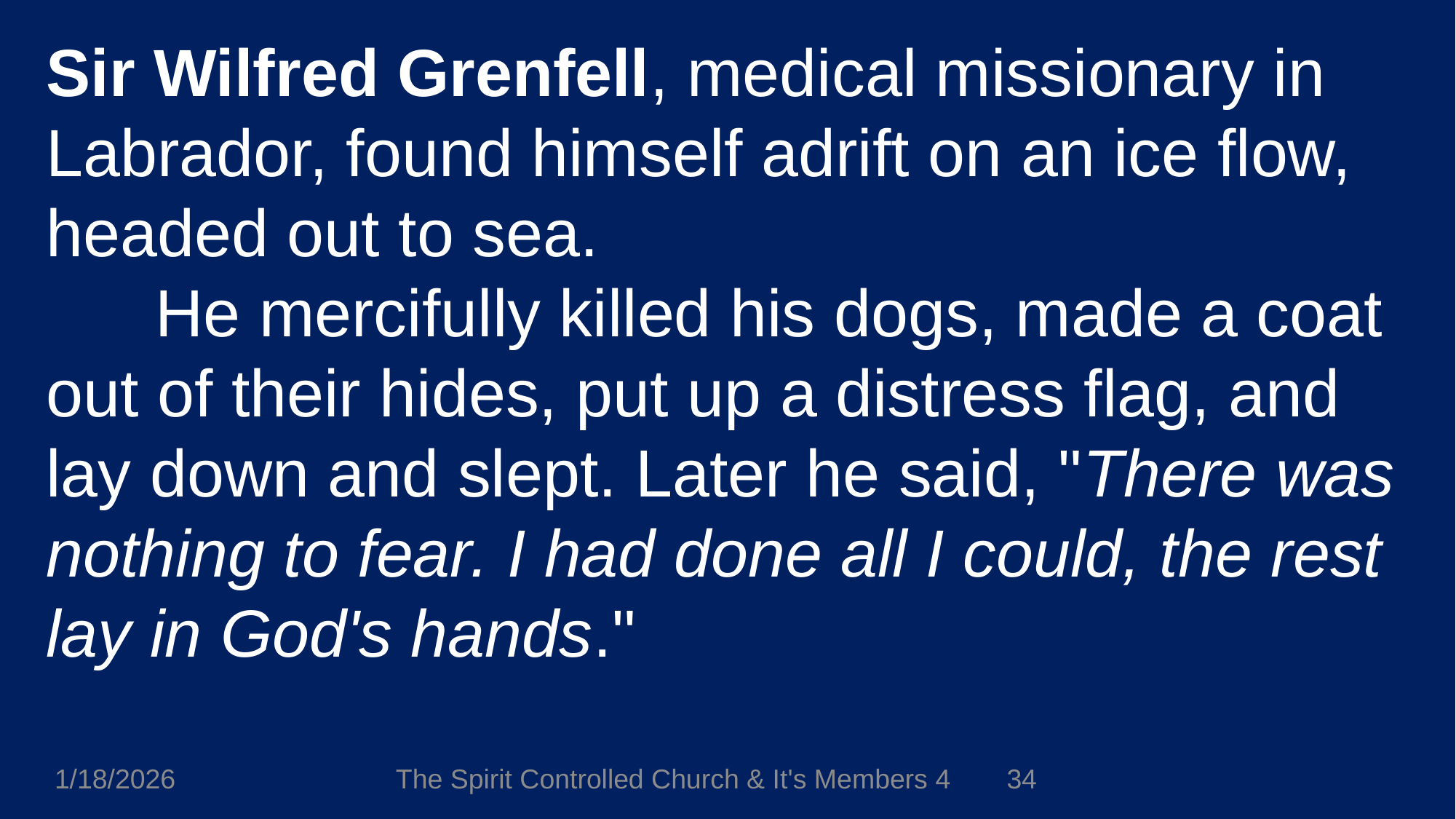

Sir Wilfred Grenfell, medical missionary in Labrador, found himself adrift on an ice flow, headed out to sea.
	He mercifully killed his dogs, made a coat out of their hides, put up a distress flag, and lay down and slept. Later he said, "There was nothing to fear. I had done all I could, the rest lay in God's hands."
1/18/2026
34
The Spirit Controlled Church & It's Members 4